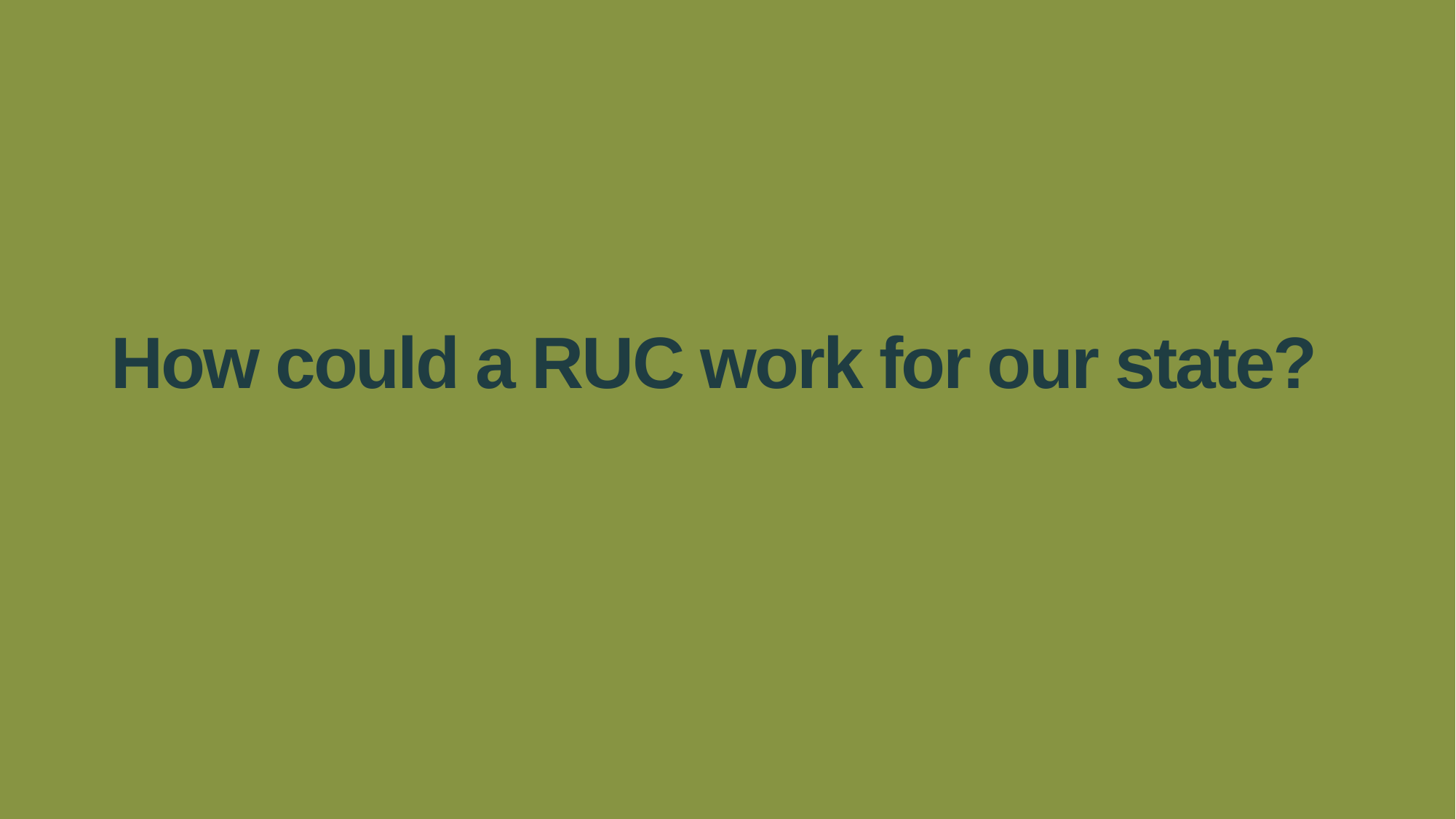

# How could a RUC work for our state?